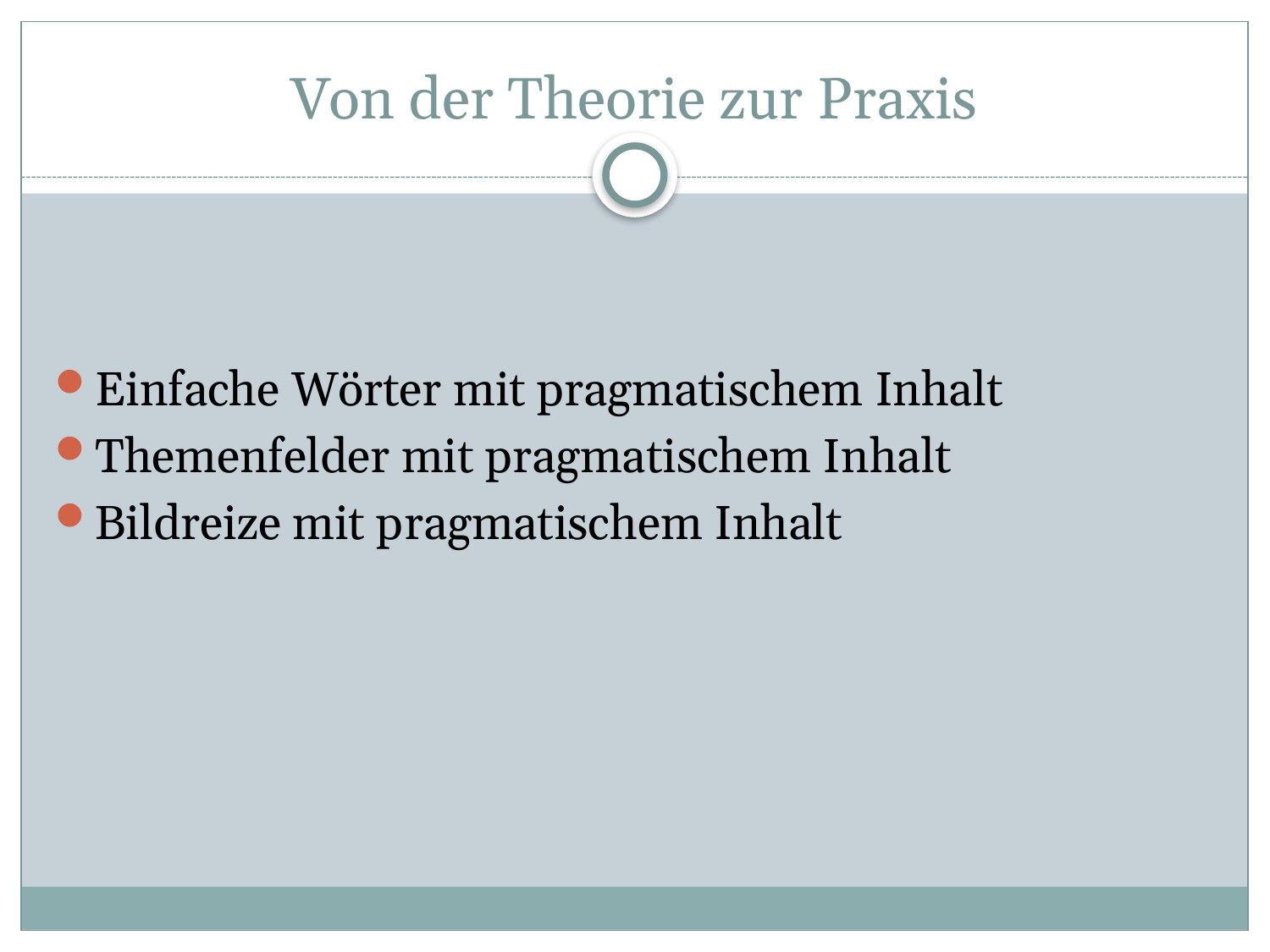

# Von der Theorie zur Praxis

Einfache Wörter mit pragmatischem Inhalt
Themenfelder mit pragmatischem Inhalt
Bildreize mit pragmatischem Inhalt